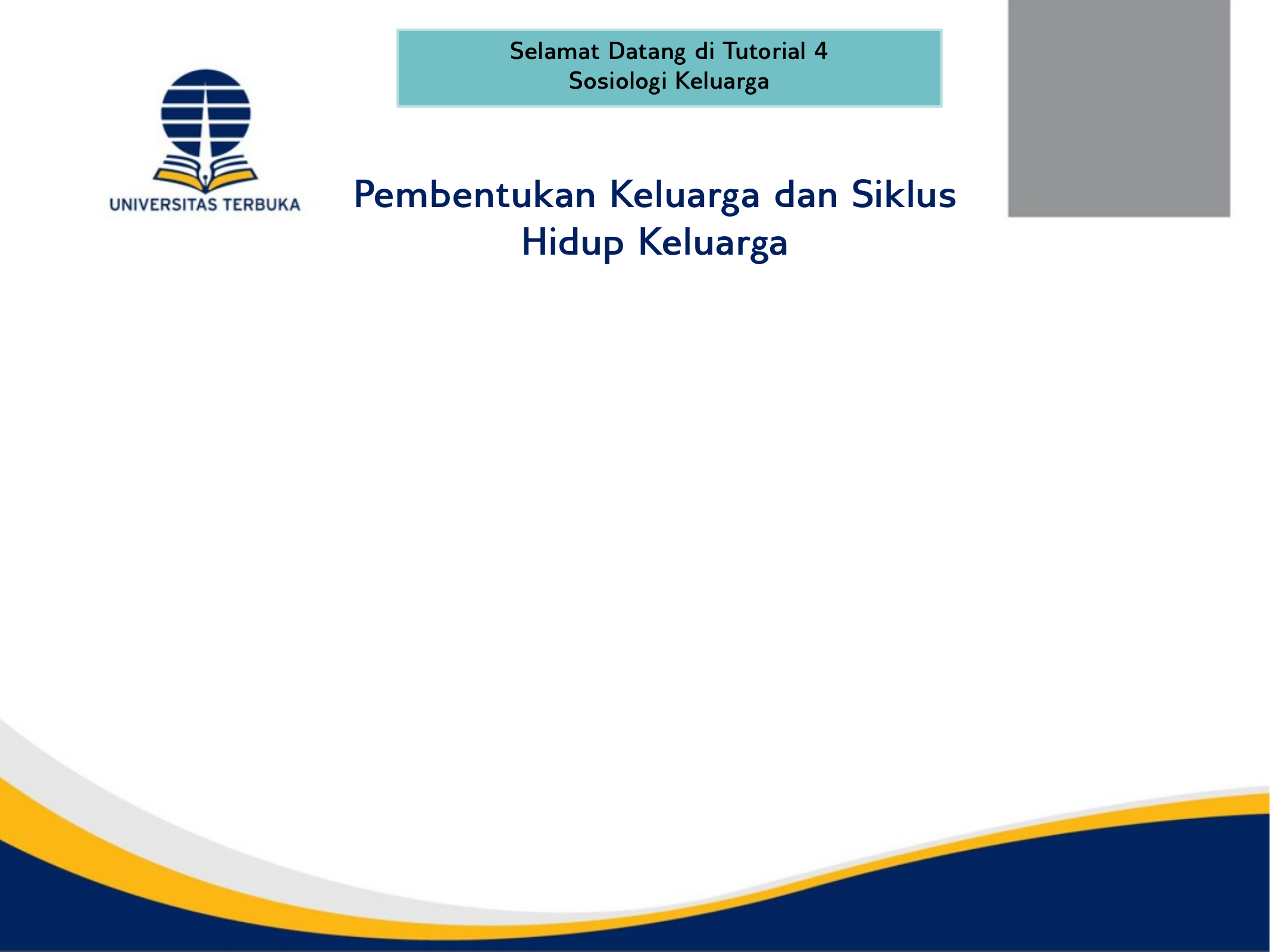

Selamat Datang di Tutorial 4
Sosiologi Keluarga

# Pembentukan Keluarga dan Siklus Hidup Keluarga